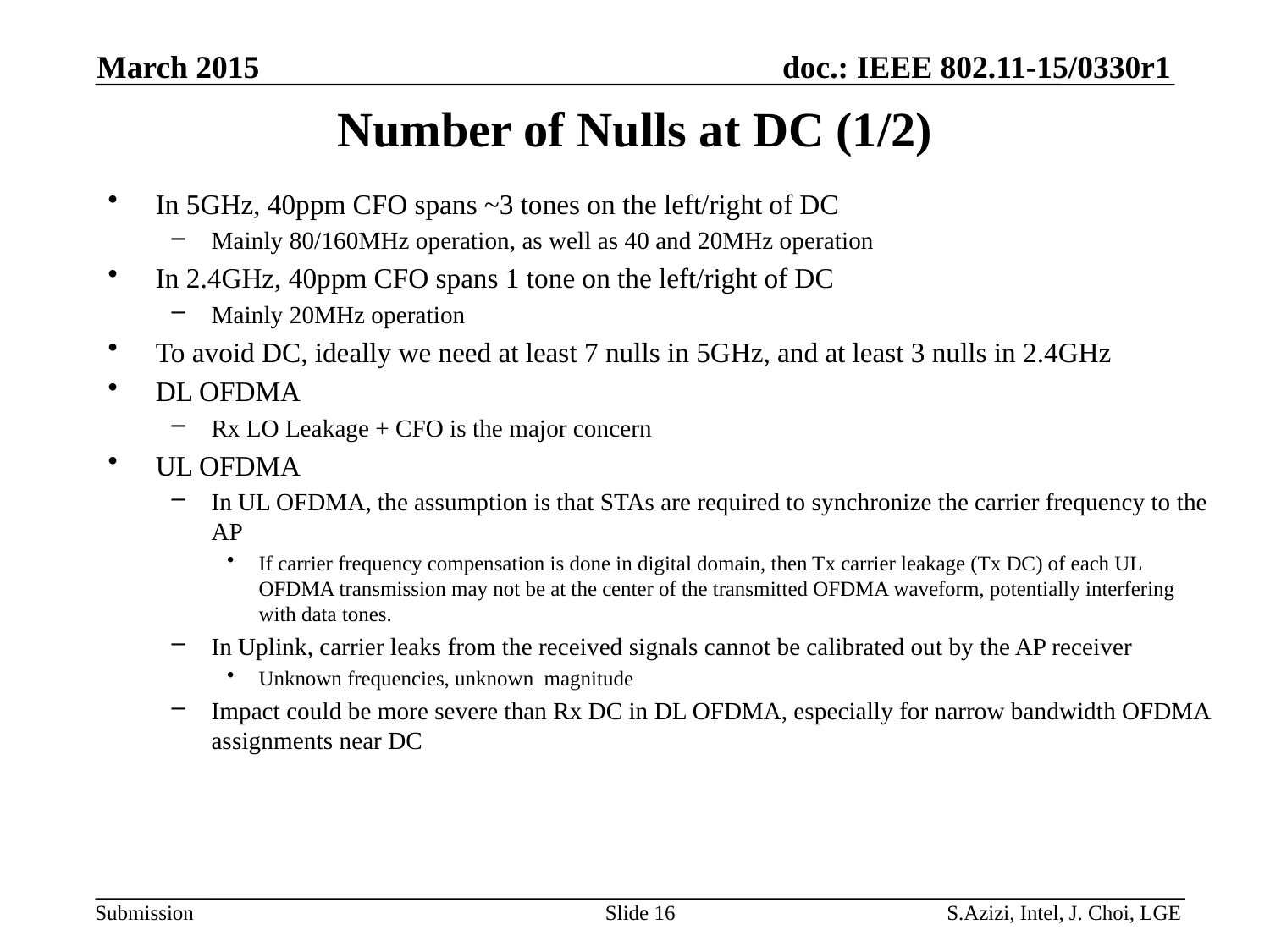

March 2015
# Number of Nulls at DC (1/2)
In 5GHz, 40ppm CFO spans ~3 tones on the left/right of DC
Mainly 80/160MHz operation, as well as 40 and 20MHz operation
In 2.4GHz, 40ppm CFO spans 1 tone on the left/right of DC
Mainly 20MHz operation
To avoid DC, ideally we need at least 7 nulls in 5GHz, and at least 3 nulls in 2.4GHz
DL OFDMA
Rx LO Leakage + CFO is the major concern
UL OFDMA
In UL OFDMA, the assumption is that STAs are required to synchronize the carrier frequency to the AP
If carrier frequency compensation is done in digital domain, then Tx carrier leakage (Tx DC) of each UL OFDMA transmission may not be at the center of the transmitted OFDMA waveform, potentially interfering with data tones.
In Uplink, carrier leaks from the received signals cannot be calibrated out by the AP receiver
Unknown frequencies, unknown  magnitude
Impact could be more severe than Rx DC in DL OFDMA, especially for narrow bandwidth OFDMA assignments near DC

Slide 16
S.Azizi, Intel, J. Choi, LGE